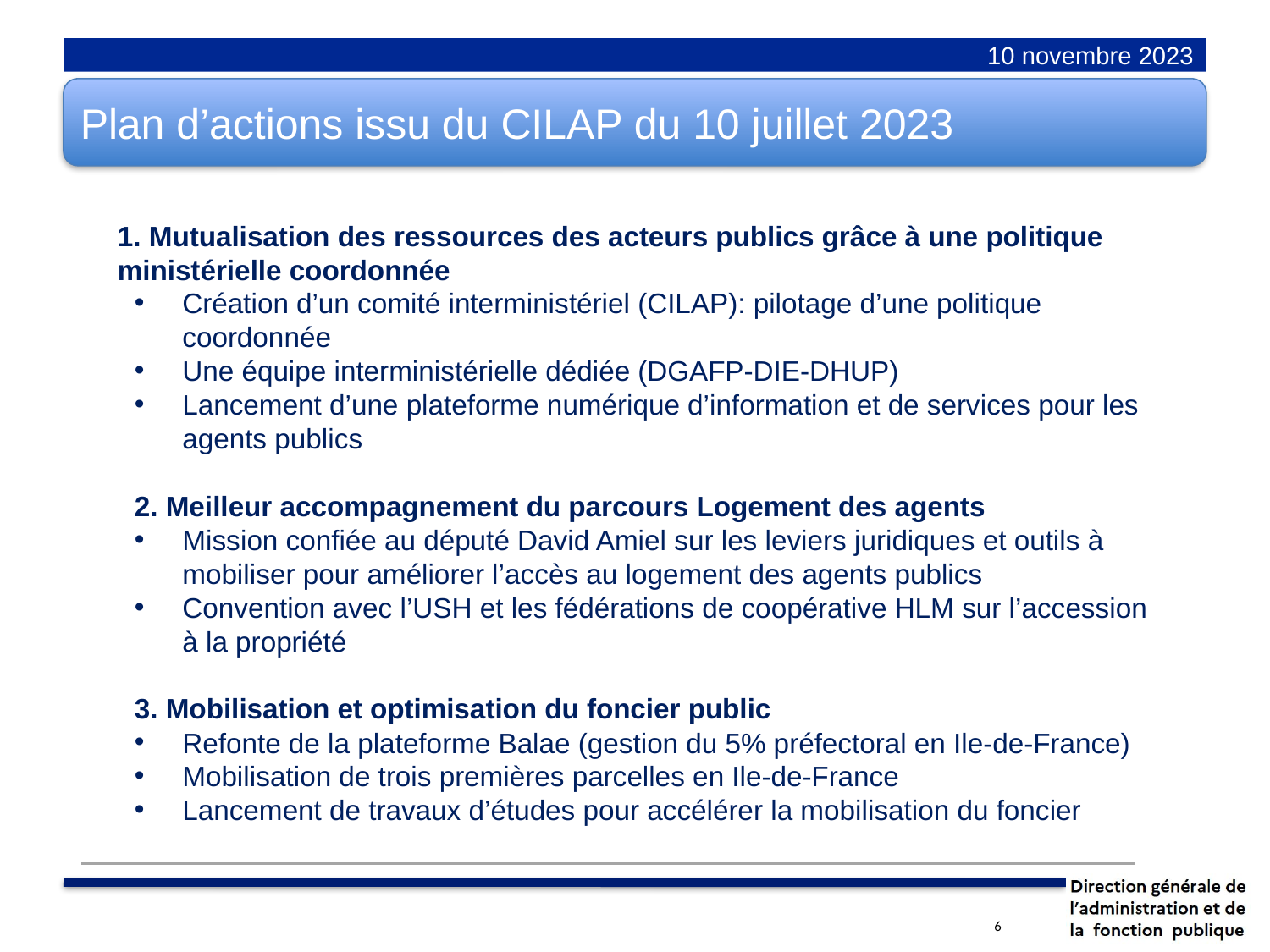

# 10 novembre 2023
Plan d’actions issu du CILAP du 10 juillet 2023

1. Mutualisation des ressources des acteurs publics grâce à une politique ministérielle coordonnée
Création d’un comité interministériel (CILAP): pilotage d’une politique coordonnée
Une équipe interministérielle dédiée (DGAFP-DIE-DHUP)
Lancement d’une plateforme numérique d’information et de services pour les agents publics

2. Meilleur accompagnement du parcours Logement des agents
Mission confiée au député David Amiel sur les leviers juridiques et outils à mobiliser pour améliorer l’accès au logement des agents publics
Convention avec l’USH et les fédérations de coopérative HLM sur l’accession à la propriété

3. Mobilisation et optimisation du foncier public
Refonte de la plateforme Balae (gestion du 5% préfectoral en Ile-de-France)
Mobilisation de trois premières parcelles en Ile-de-France
Lancement de travaux d’études pour accélérer la mobilisation du foncier